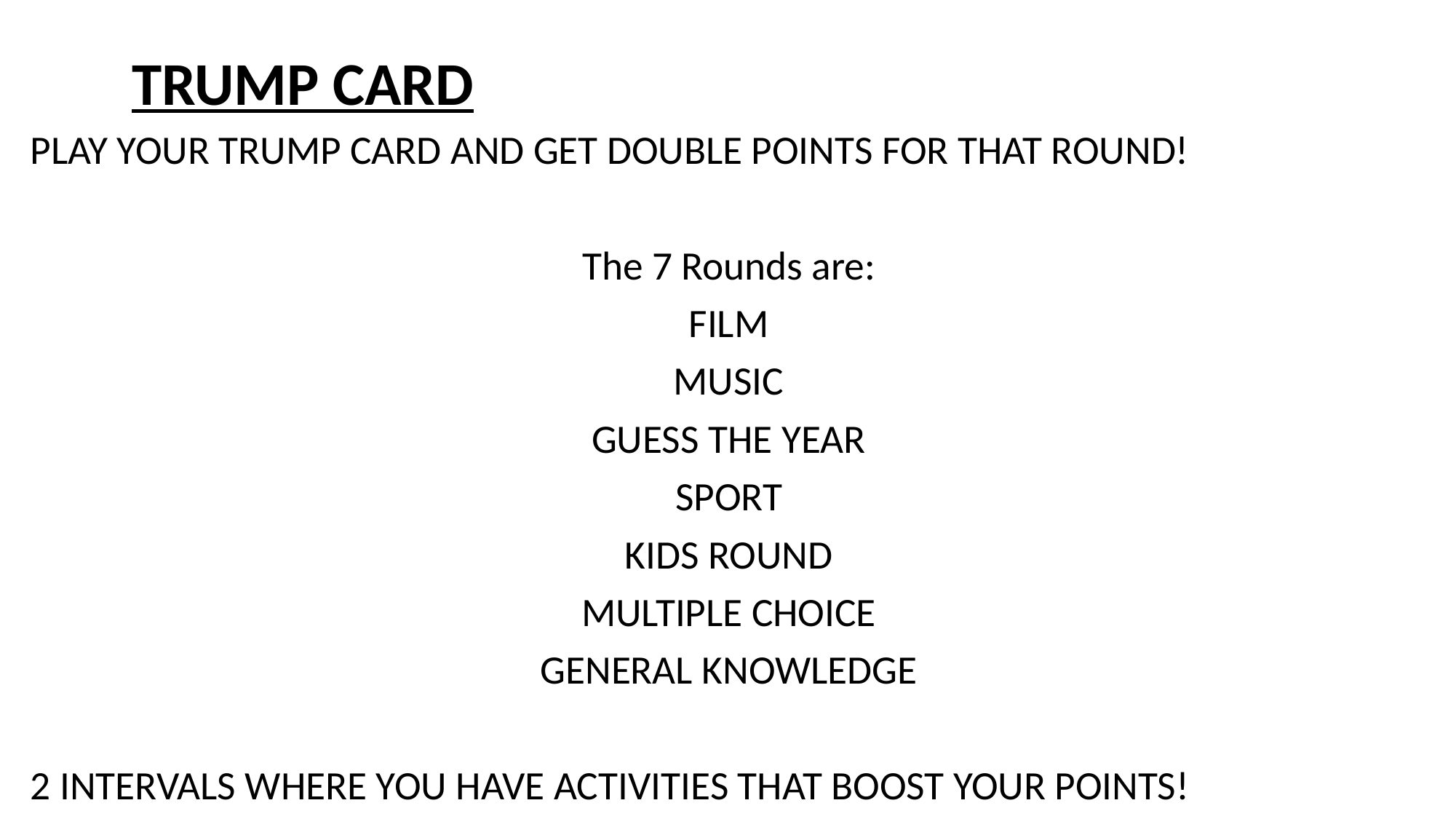

TRUMP CARD
PLAY YOUR TRUMP CARD AND GET DOUBLE POINTS FOR THAT ROUND!

The 7 Rounds are:
FILM
MUSIC
GUESS THE YEAR
SPORT
KIDS ROUND
MULTIPLE CHOICE
GENERAL KNOWLEDGE

2 INTERVALS WHERE YOU HAVE ACTIVITIES THAT BOOST YOUR POINTS!